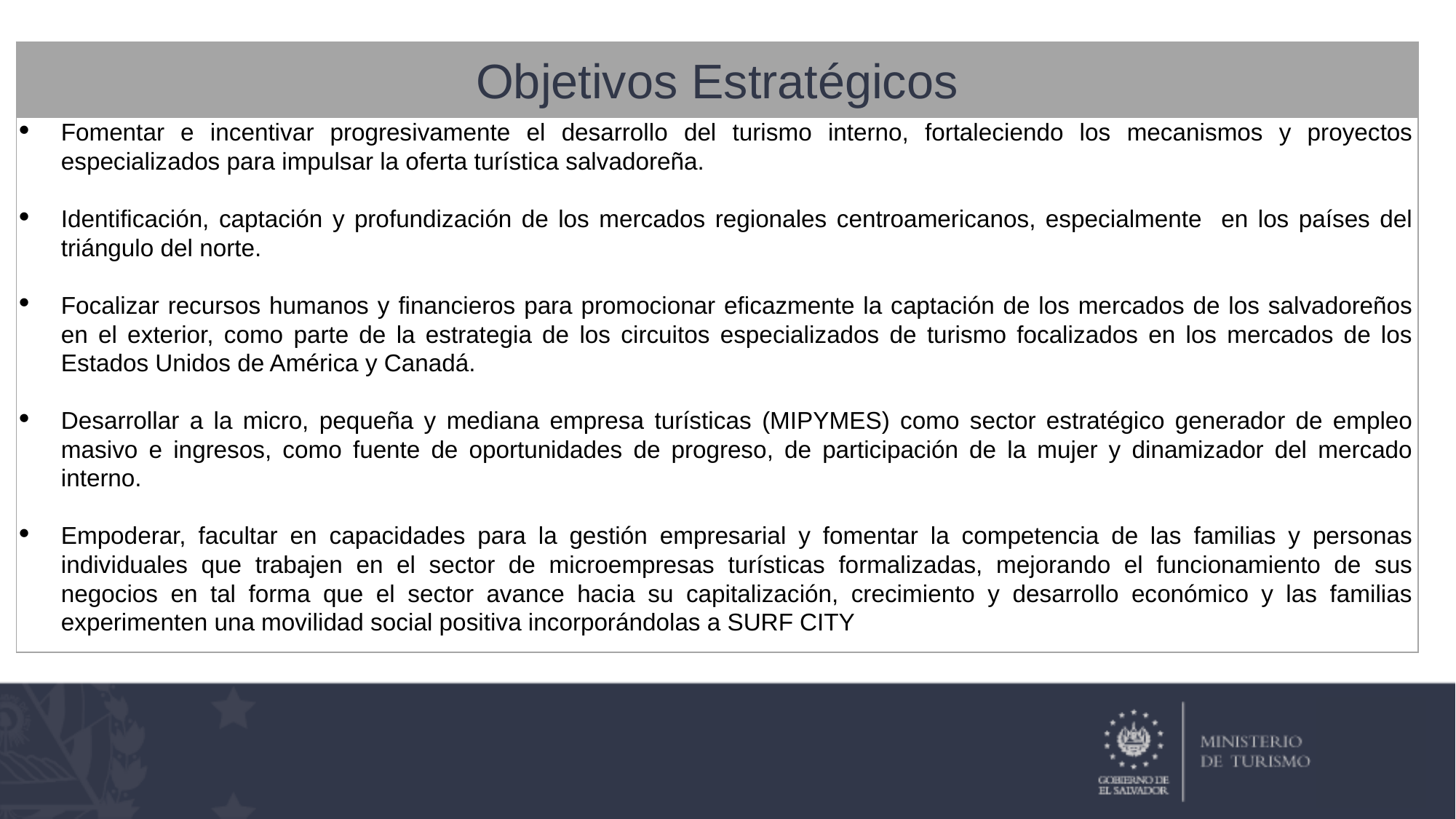

| Objetivos Estratégicos |
| --- |
| Fomentar e incentivar progresivamente el desarrollo del turismo interno, fortaleciendo los mecanismos y proyectos especializados para impulsar la oferta turística salvadoreña.   Identificación, captación y profundización de los mercados regionales centroamericanos, especialmente en los países del triángulo del norte.   Focalizar recursos humanos y financieros para promocionar eficazmente la captación de los mercados de los salvadoreños en el exterior, como parte de la estrategia de los circuitos especializados de turismo focalizados en los mercados de los Estados Unidos de América y Canadá.   Desarrollar a la micro, pequeña y mediana empresa turísticas (MIPYMES) como sector estratégico generador de empleo masivo e ingresos, como fuente de oportunidades de progreso, de participación de la mujer y dinamizador del mercado interno.   Empoderar, facultar en capacidades para la gestión empresarial y fomentar la competencia de las familias y personas individuales que trabajen en el sector de microempresas turísticas formalizadas, mejorando el funcionamiento de sus negocios en tal forma que el sector avance hacia su capitalización, crecimiento y desarrollo económico y las familias experimenten una movilidad social positiva incorporándolas a SURF CITY |